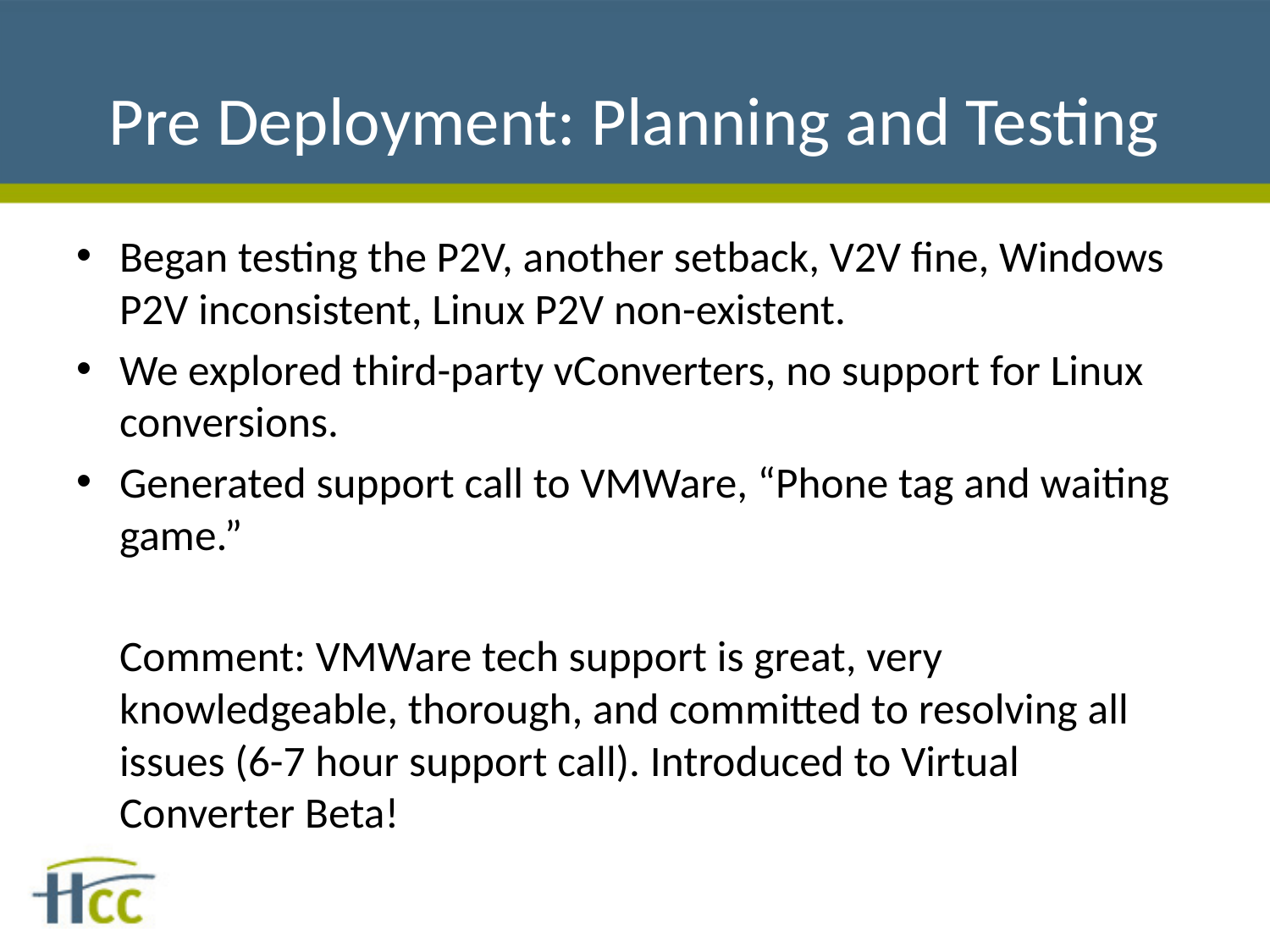

# Pre Deployment: Planning and Testing
Began testing the P2V, another setback, V2V fine, Windows P2V inconsistent, Linux P2V non-existent.
We explored third-party vConverters, no support for Linux conversions.
Generated support call to VMWare, “Phone tag and waiting game.”

	Comment: VMWare tech support is great, very knowledgeable, thorough, and committed to resolving all issues (6-7 hour support call). Introduced to Virtual Converter Beta!